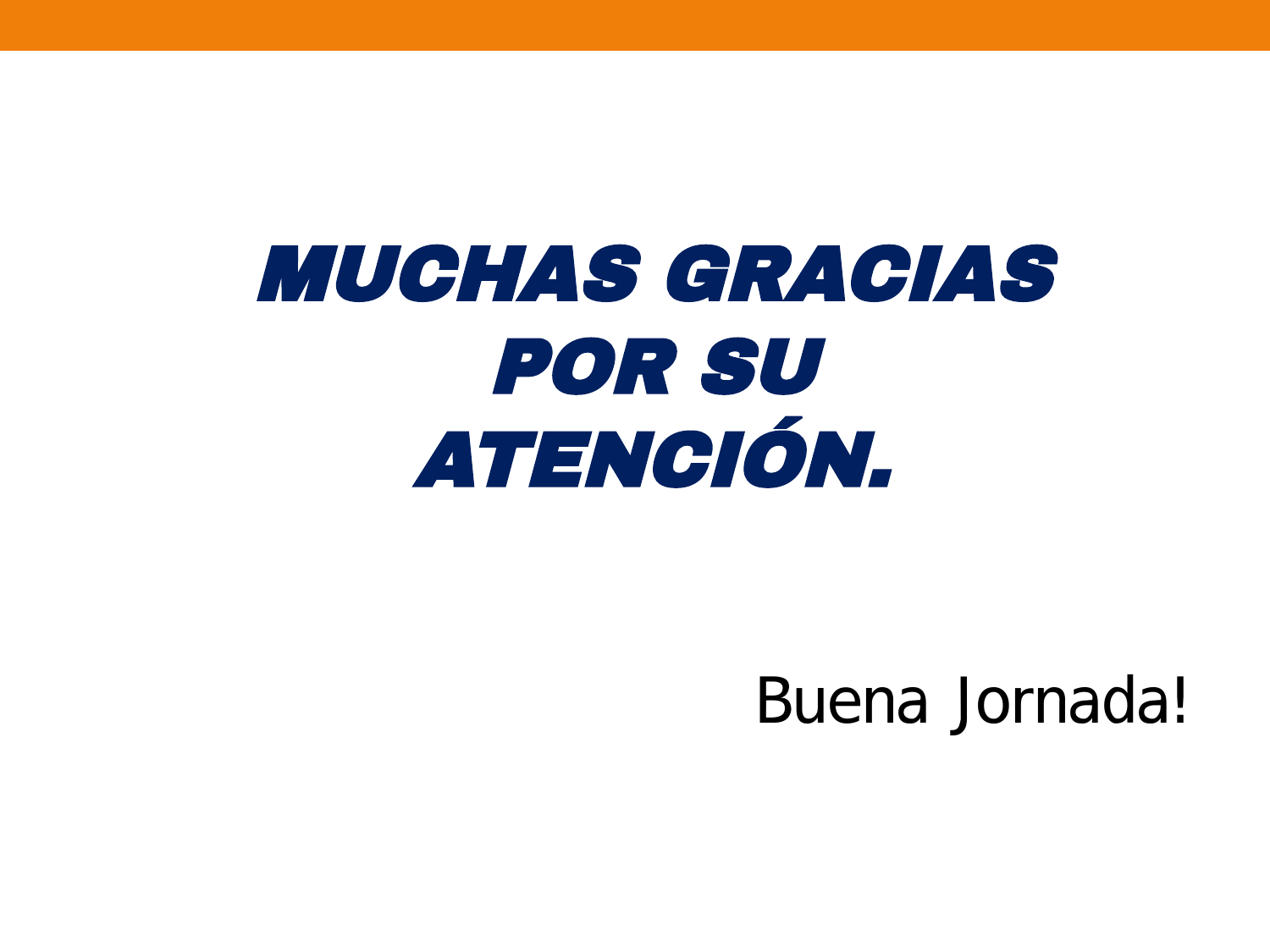

MUCHAS GRACIAS POR SU ATENCIÓN.
Buena Jornada!